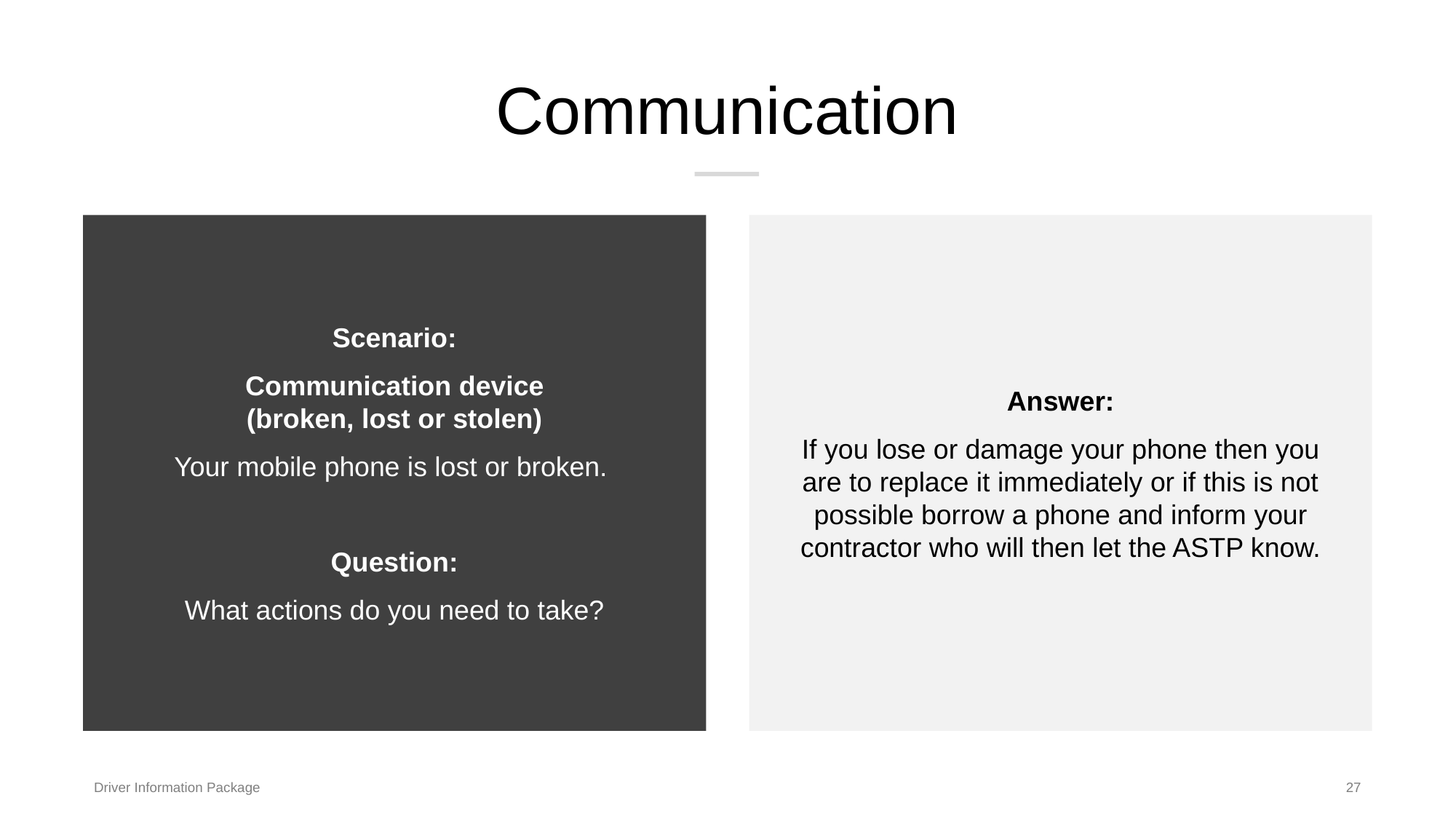

# Communication
Scenario:
Communication device
(broken, lost or stolen)
Your mobile phone is lost or broken.

Question:
What actions do you need to take?
Answer:
If you lose or damage your phone then you are to replace it immediately or if this is not possible borrow a phone and inform your contractor who will then let the ASTP know.
Driver Information Package
27